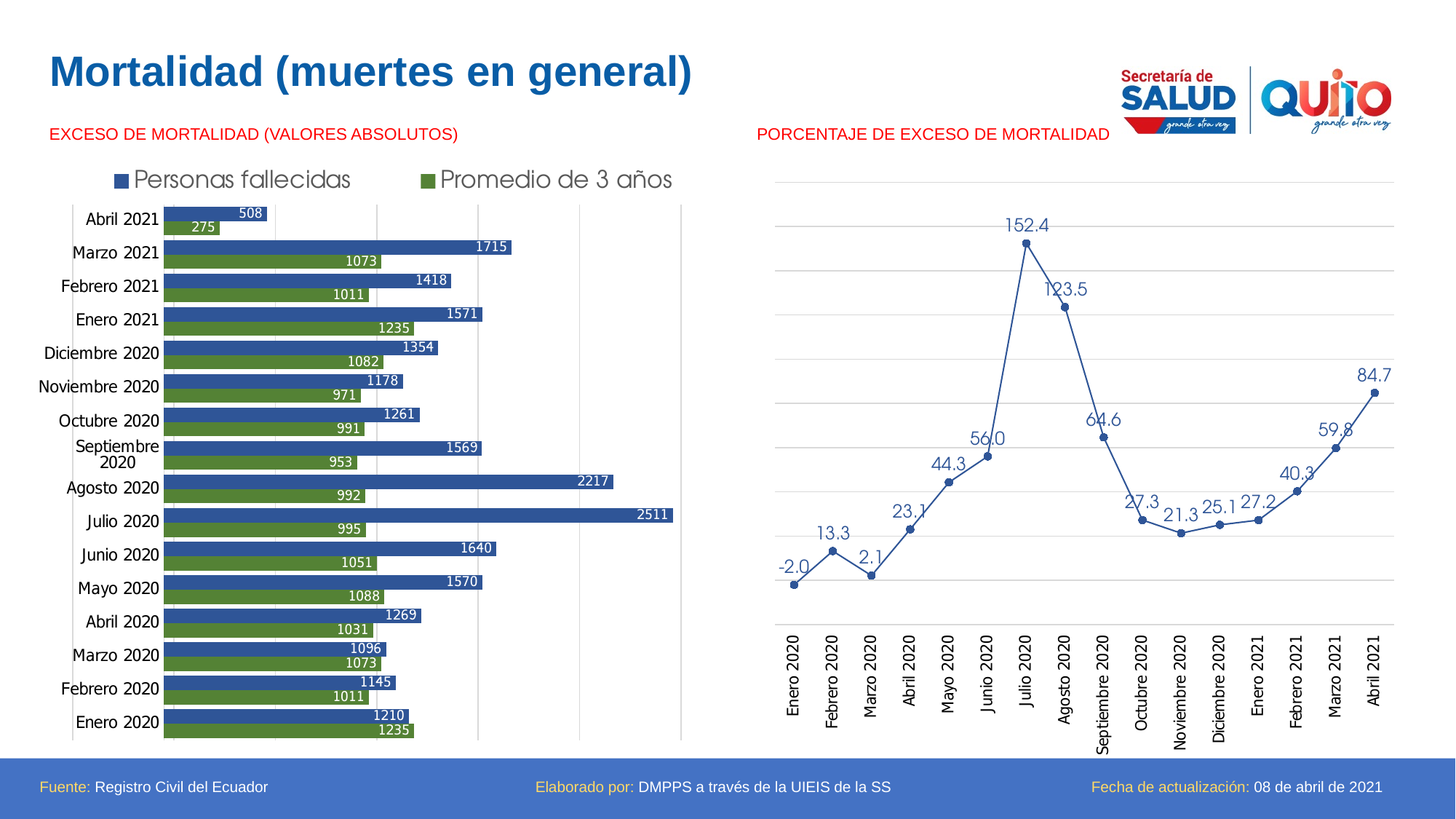

Mortalidad (muertes en general)

### Chart

| Category | Promedio de 3 años | Personas fallecidas |
|---|---|---|
| Enero 2020 | 1235.0 | 1210.0 |
| Febrero 2020 | 1011.0 | 1145.0 |
| Marzo 2020 | 1073.0 | 1096.0 |
| Abril 2020 | 1031.0 | 1269.0 |
| Mayo 2020 | 1088.0 | 1570.0 |
| Junio 2020 | 1051.0 | 1640.0 |
| Julio 2020 | 995.0 | 2511.0 |
| Agosto 2020 | 992.0 | 2217.0 |
| Septiembre 2020 | 953.0 | 1569.0 |
| Octubre 2020 | 990.6666666666666 | 1261.0 |
| Noviembre 2020 | 971.0 | 1178.0 |
| Diciembre 2020 | 1082.3333333333333 | 1354.0 |
| Enero 2021 | 1234.6666666666667 | 1571.0 |
| Febrero 2021 | 1011.0 | 1418.0 |
| Marzo 2021 | 1073.3333333333333 | 1715.0 |
| Abril 2021 | 275.0222222222222 | 508.0 |

### Chart

| Category | Cambio proporcional 2020  |
|---|---|
| Enero 2020 | -2.0242914979757085 |
| Febrero 2020 | 13.254203758654798 |
| Marzo 2020 | 2.1435228331780056 |
| Abril 2020 | 23.08438409311348 |
| Mayo 2020 | 44.30147058823529 |
| Junio 2020 | 56.04186489058039 |
| Julio 2020 | 152.36180904522612 |
| Agosto 2020 | 123.48790322580645 |
| Septiembre 2020 | 64.6379853095488 |
| Octubre 2020 | 27.28802153432033 |
| Noviembre 2020 | 21.318228630278064 |
| Diciembre 2020 | 25.10009239297814 |
| Enero 2021 | 27.24082073434124 |
| Febrero 2021 | 40.25717111770524 |
| Marzo 2021 | 59.782608695652186 |
| Abril 2021 | 84.71234647705238 |
Fuente: Registro Civil del Ecuador
Elaborado por: DMPPS a través de la UIEIS de la SS
Fecha de actualización: 08 de abril de 2021